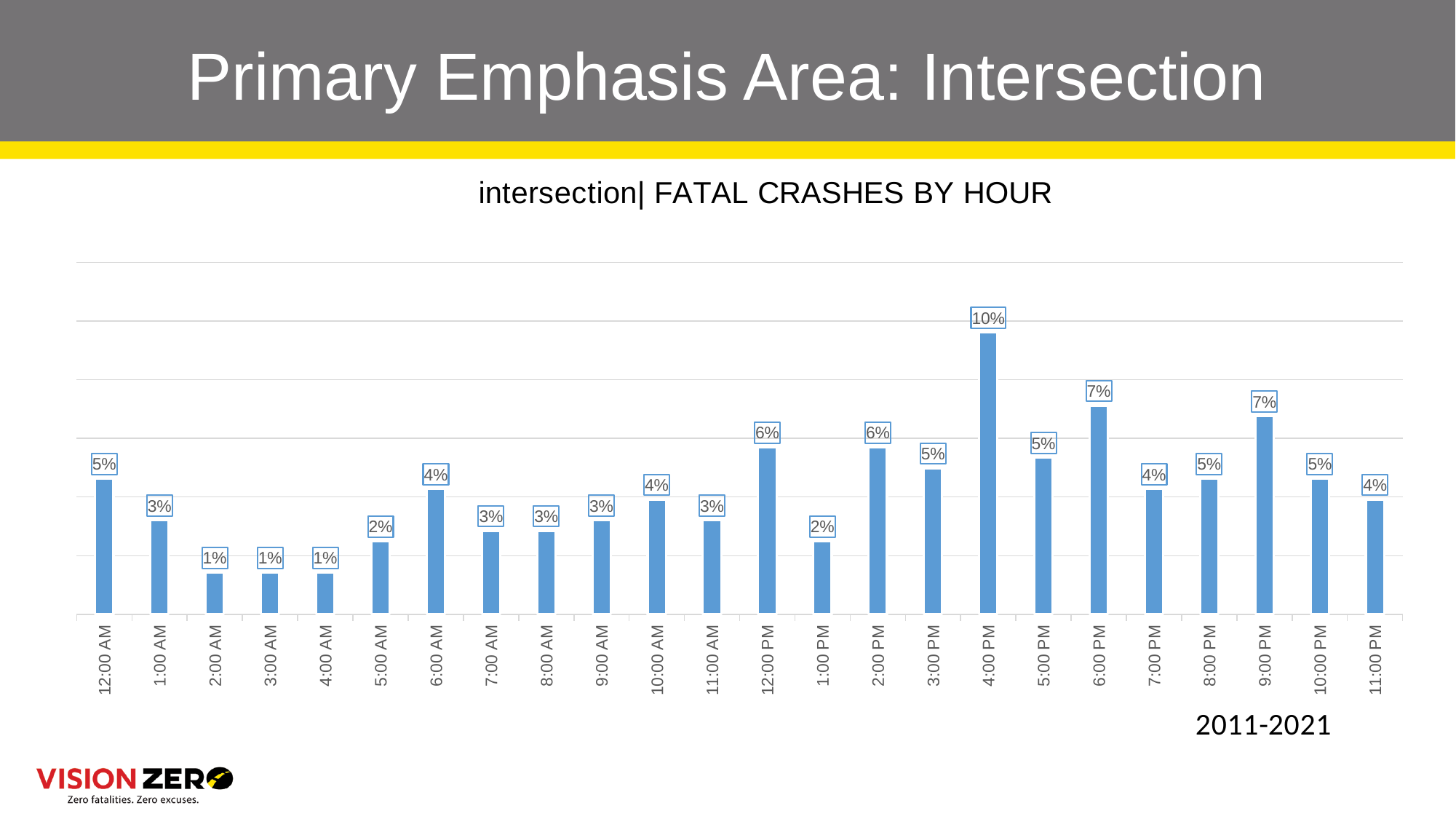

# Primary Emphasis Area: Intersection

### Chart: intersection| FATAL CRASHES BY HOUR

| Category |  |
|---|---|
| 0 | 0.046263345195729534 |
| 4.1666666666666664E-2 | 0.03202846975088968 |
| 8.3333333333333329E-2 | 0.014234875444839857 |
| 0.125 | 0.014234875444839857 |
| 0.16666666666666699 | 0.014234875444839857 |
| 0.20833333333333301 | 0.02491103202846975 |
| 0.25 | 0.042704626334519574 |
| 0.29166666666666702 | 0.028469750889679714 |
| 0.33333333333333298 | 0.028469750889679714 |
| 0.375 | 0.03202846975088968 |
| 0.41666666666666702 | 0.03914590747330961 |
| 0.45833333333333298 | 0.03202846975088968 |
| 0.5 | 0.05693950177935943 |
| 0.54166666666666696 | 0.02491103202846975 |
| 0.58333333333333304 | 0.05693950177935943 |
| 0.625 | 0.0498220640569395 |
| 0.66666666666666696 | 0.09608540925266904 |
| 0.70833333333333304 | 0.05338078291814947 |
| 0.75 | 0.0711743772241993 |
| 0.79166666666666696 | 0.042704626334519574 |
| 0.83333333333333304 | 0.046263345195729534 |
| 0.875 | 0.06761565836298933 |
| 0.91666666666666696 | 0.046263345195729534 |
| 0.95833333333333304 | 0.03914590747330961 |